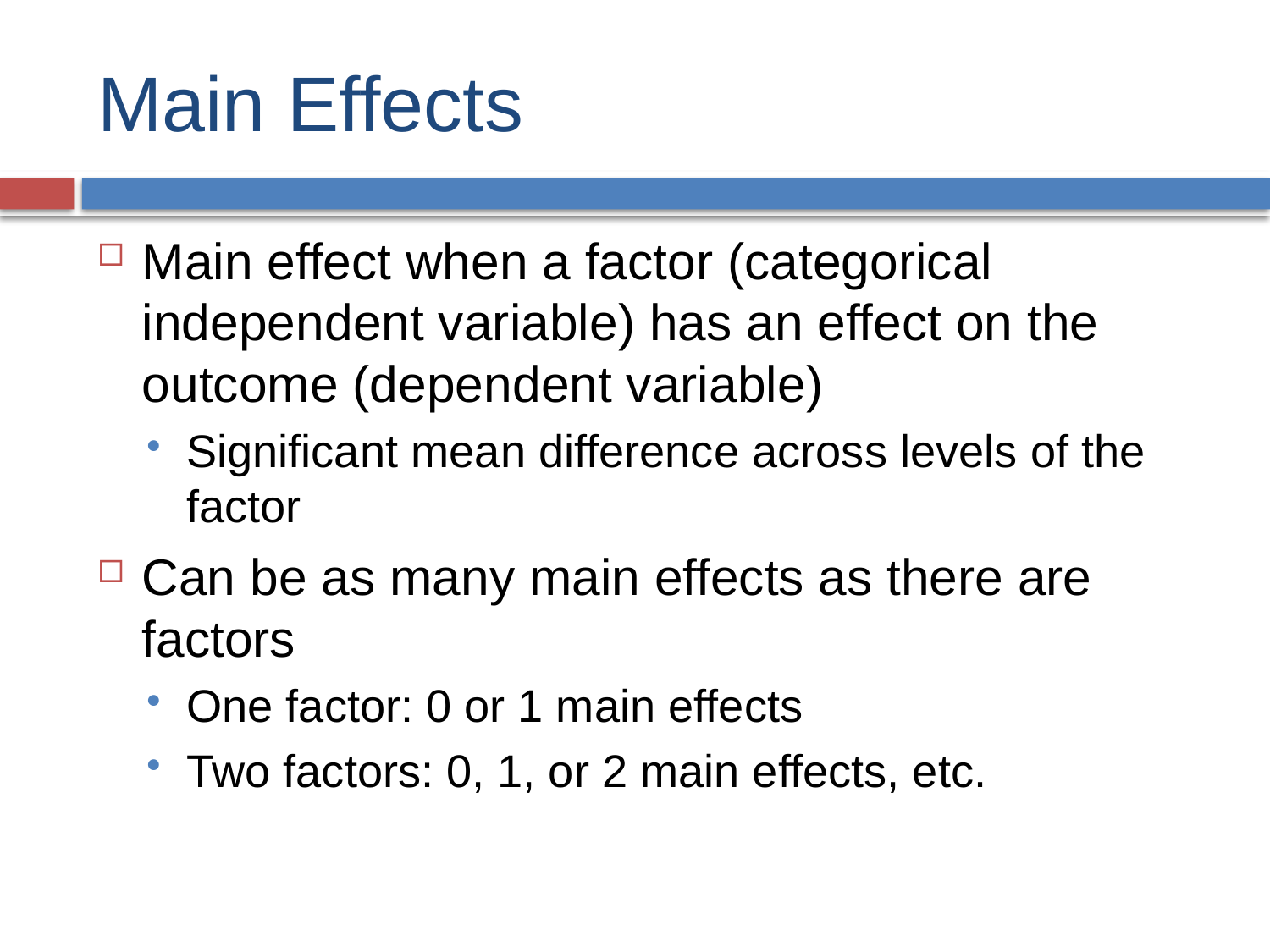

# Main Effects
Main effect when a factor (categorical independent variable) has an effect on the outcome (dependent variable)
Significant mean difference across levels of the factor
Can be as many main effects as there are factors
One factor: 0 or 1 main effects
Two factors: 0, 1, or 2 main effects, etc.